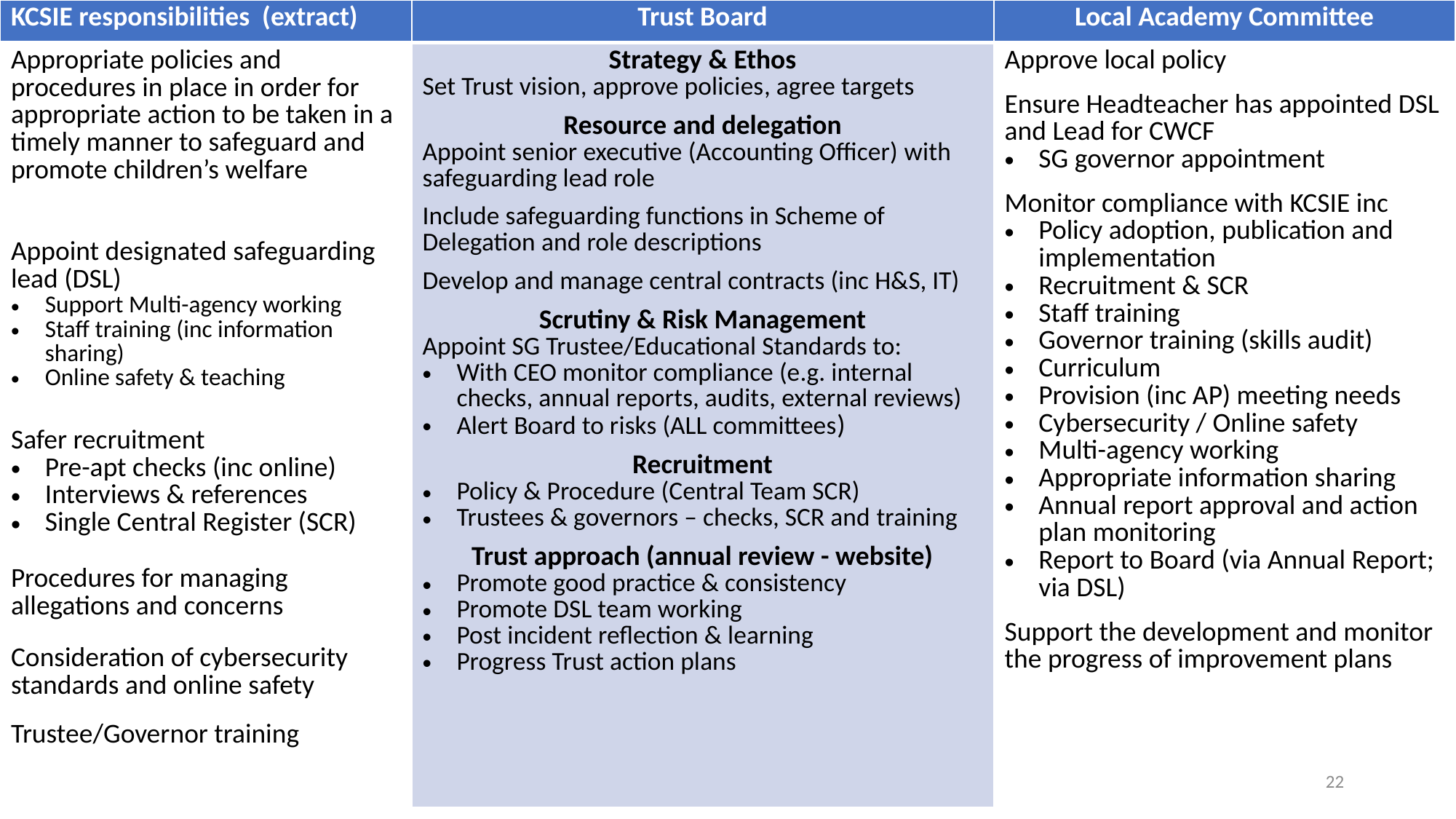

| KCSIE responsibilities (extract) | Trust Board | Local Academy Committee |
| --- | --- | --- |
| Appropriate policies and procedures in place in order for appropriate action to be taken in a timely manner to safeguard and promote children’s welfare | Strategy & Ethos Set Trust vision, approve policies, agree targets Resource and delegation Appoint senior executive (Accounting Officer) with safeguarding lead role Include safeguarding functions in Scheme of Delegation and role descriptions Develop and manage central contracts (inc H&S, IT) Scrutiny & Risk Management Appoint SG Trustee/Educational Standards to: With CEO monitor compliance (e.g. internal checks, annual reports, audits, external reviews) Alert Board to risks (ALL committees) Recruitment Policy & Procedure (Central Team SCR) Trustees & governors – checks, SCR and training Trust approach (annual review - website) Promote good practice & consistency Promote DSL team working Post incident reflection & learning Progress Trust action plans | Approve local policy Ensure Headteacher has appointed DSL and Lead for CWCF SG governor appointment Monitor compliance with KCSIE inc Policy adoption, publication and implementation Recruitment & SCR Staff training Governor training (skills audit) Curriculum Provision (inc AP) meeting needs Cybersecurity / Online safety Multi-agency working Appropriate information sharing Annual report approval and action plan monitoring Report to Board (via Annual Report; via DSL) Support the development and monitor the progress of improvement plans |
| Appoint designated safeguarding lead (DSL) Support Multi-agency working Staff training (inc information sharing) Online safety & teaching |  |  |
| Safer recruitment Pre-apt checks (inc online) Interviews & references Single Central Register (SCR) |  |  |
| Procedures for managing allegations and concerns Consideration of cybersecurity standards and online safety Trustee/Governor training |  |  |
22